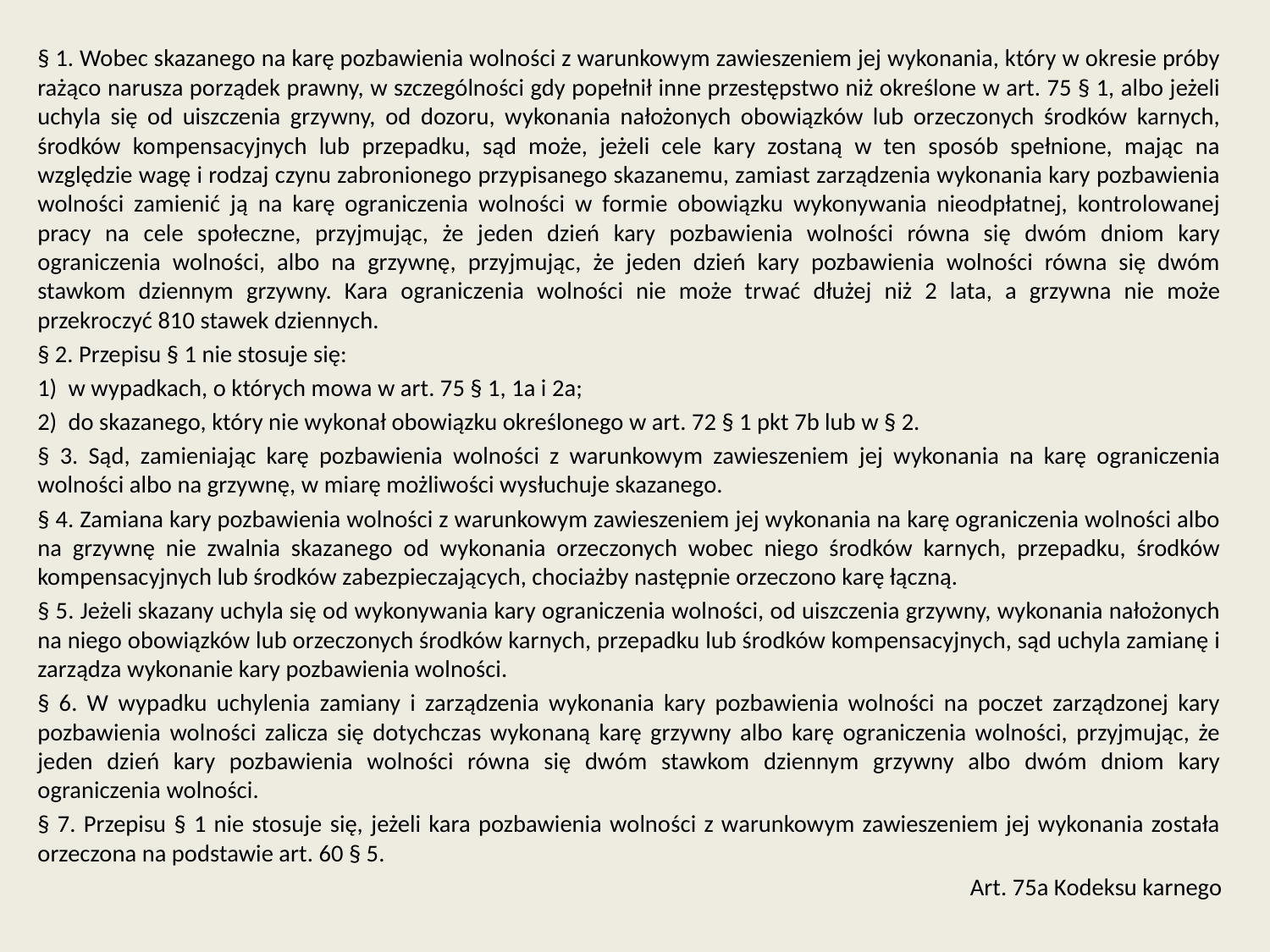

§ 1. Wobec skazanego na karę pozbawienia wolności z warunkowym zawieszeniem jej wykonania, który w okresie próby rażąco narusza porządek prawny, w szczególności gdy popełnił inne przestępstwo niż określone w art. 75 § 1, albo jeżeli uchyla się od uiszczenia grzywny, od dozoru, wykonania nałożonych obowiązków lub orzeczonych środków karnych, środków kompensacyjnych lub przepadku, sąd może, jeżeli cele kary zostaną w ten sposób spełnione, mając na względzie wagę i rodzaj czynu zabronionego przypisanego skazanemu, zamiast zarządzenia wykonania kary pozbawienia wolności zamienić ją na karę ograniczenia wolności w formie obowiązku wykonywania nieodpłatnej, kontrolowanej pracy na cele społeczne, przyjmując, że jeden dzień kary pozbawienia wolności równa się dwóm dniom kary ograniczenia wolności, albo na grzywnę, przyjmując, że jeden dzień kary pozbawienia wolności równa się dwóm stawkom dziennym grzywny. Kara ograniczenia wolności nie może trwać dłużej niż 2 lata, a grzywna nie może przekroczyć 810 stawek dziennych.
§ 2. Przepisu § 1 nie stosuje się:
1)  w wypadkach, o których mowa w art. 75 § 1, 1a i 2a;
2)  do skazanego, który nie wykonał obowiązku określonego w art. 72 § 1 pkt 7b lub w § 2.
§ 3. Sąd, zamieniając karę pozbawienia wolności z warunkowym zawieszeniem jej wykonania na karę ograniczenia wolności albo na grzywnę, w miarę możliwości wysłuchuje skazanego.
§ 4. Zamiana kary pozbawienia wolności z warunkowym zawieszeniem jej wykonania na karę ograniczenia wolności albo na grzywnę nie zwalnia skazanego od wykonania orzeczonych wobec niego środków karnych, przepadku, środków kompensacyjnych lub środków zabezpieczających, chociażby następnie orzeczono karę łączną.
§ 5. Jeżeli skazany uchyla się od wykonywania kary ograniczenia wolności, od uiszczenia grzywny, wykonania nałożonych na niego obowiązków lub orzeczonych środków karnych, przepadku lub środków kompensacyjnych, sąd uchyla zamianę i zarządza wykonanie kary pozbawienia wolności.
§ 6. W wypadku uchylenia zamiany i zarządzenia wykonania kary pozbawienia wolności na poczet zarządzonej kary pozbawienia wolności zalicza się dotychczas wykonaną karę grzywny albo karę ograniczenia wolności, przyjmując, że jeden dzień kary pozbawienia wolności równa się dwóm stawkom dziennym grzywny albo dwóm dniom kary ograniczenia wolności.
§ 7. Przepisu § 1 nie stosuje się, jeżeli kara pozbawienia wolności z warunkowym zawieszeniem jej wykonania została orzeczona na podstawie art. 60 § 5.
Art. 75a Kodeksu karnego